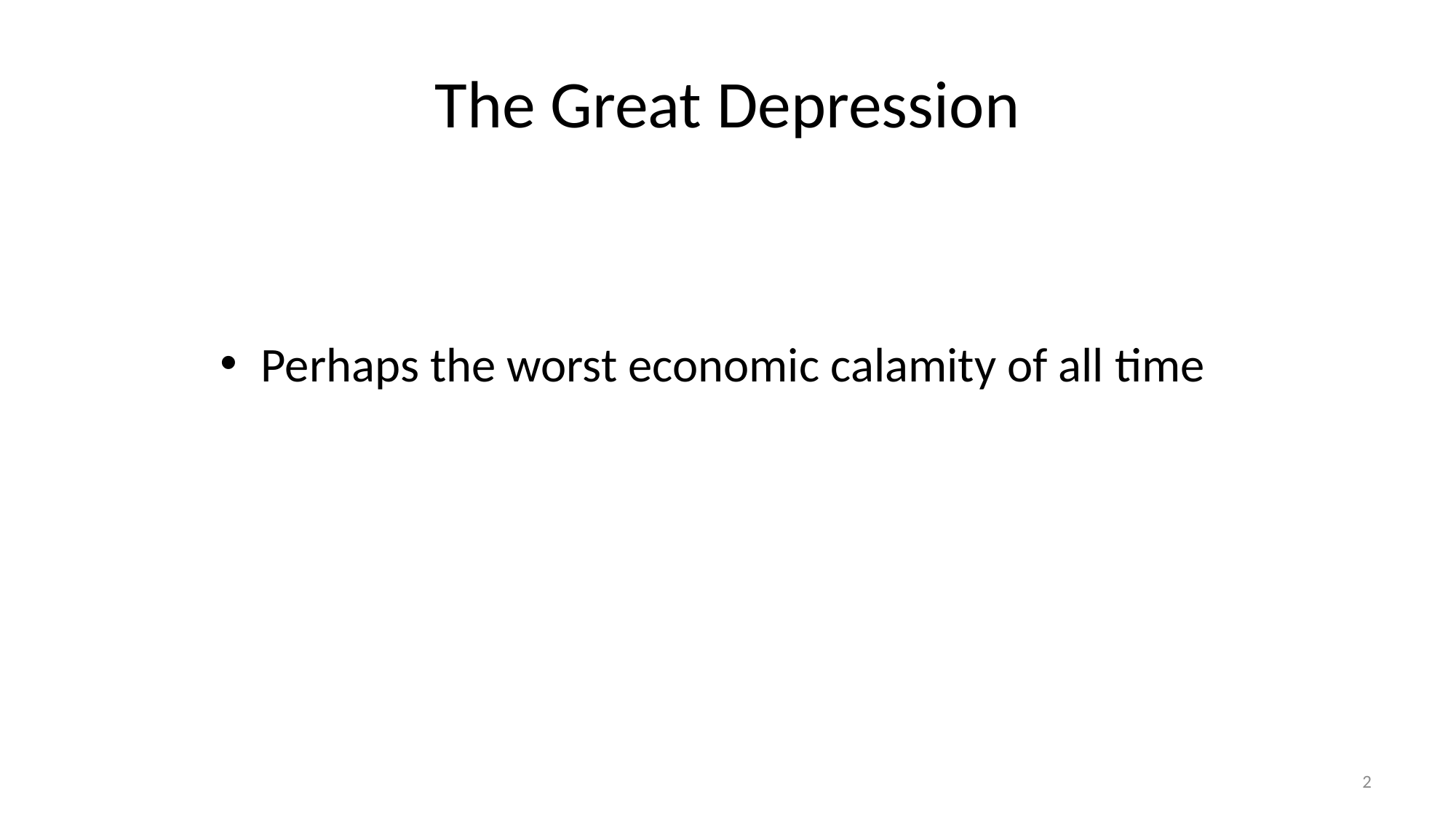

# The Great Depression
Perhaps the worst economic calamity of all time

2